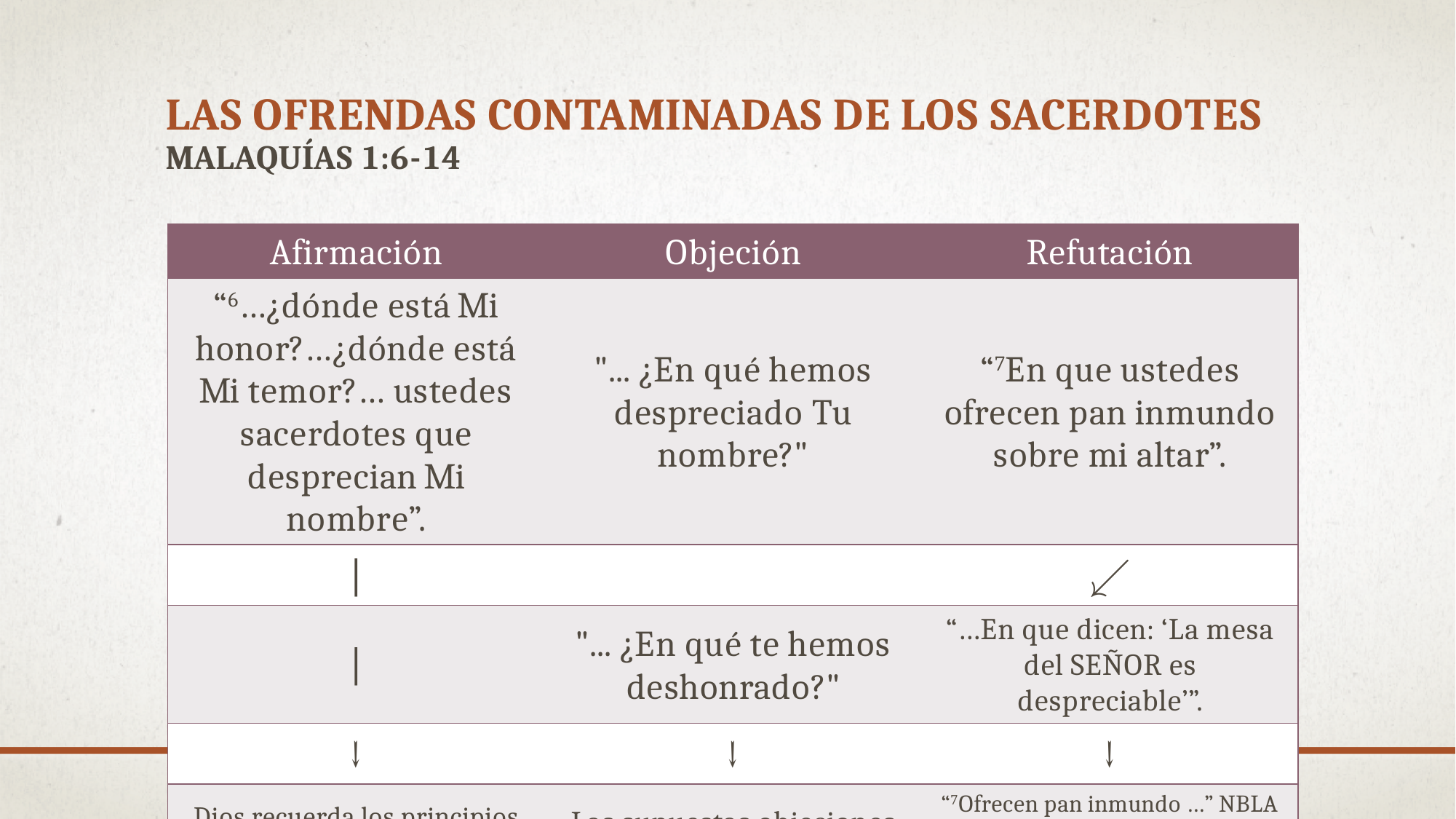

# Las ofrendas contaminadas de los sacerdotes Malaquías 1:6-14
| Afirmación | Objeción | Refutación |
| --- | --- | --- |
| “6…¿dónde está Mi honor?…¿dónde está Mi temor?… ustedes sacerdotes que desprecian Mi nombre”. | "... ¿En qué hemos despreciado Tu nombre?" | “7En que ustedes ofrecen pan inmundo sobre mi altar”. |
| | |  | ↙ |
| | | "... ¿En qué te hemos deshonrado?" | “…En que dicen: ‘La mesa del SEÑOR es despreciable’”. |
| ↓ | ↓ | ↓ |
| Dios recuerda los principios establecidos desde hace siempre de que el hijo debe honrar a su padre y el siervo a su amo. En ciertos casos, no hacerlo resultaba en la muerte (Éxo. 21:15, 17; Deut. 21:18-21) | Las supuestas objeciones de los sacerdotes reflejan su falta de comprensión. Profanar el altar es profanar a Dios mismo. Su ofrenda fueron sus acciones, no sus palabras. | “7Ofrecen pan inmundo …” NBLA “Ofrecer alimentos impuros…” PDT Ofrecían los ciegos, cojos y enfermos de entre los rebaños. Ofrecer un regalo tan inútil a un gobernador era un insulto... ¡cuánto más para Dios! |